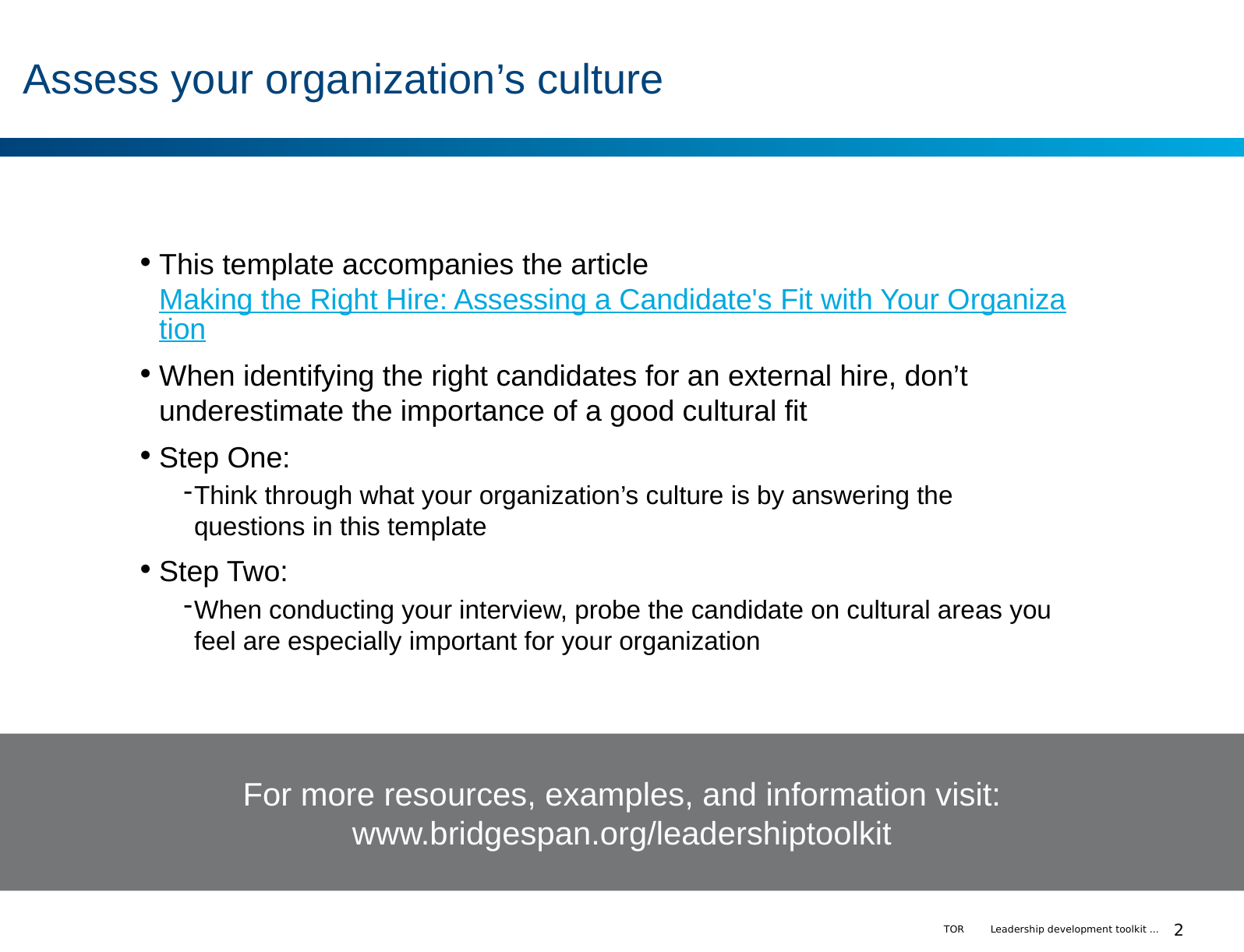

# Assess your organization’s culture
This template accompanies the article Making the Right Hire: Assessing a Candidate's Fit with Your Organization
When identifying the right candidates for an external hire, don’t underestimate the importance of a good cultural fit
Step One:
Think through what your organization’s culture is by answering the questions in this template
Step Two:
When conducting your interview, probe the candidate on cultural areas you feel are especially important for your organization
For more resources, examples, and information visit:
www.bridgespan.org/leadershiptoolkit